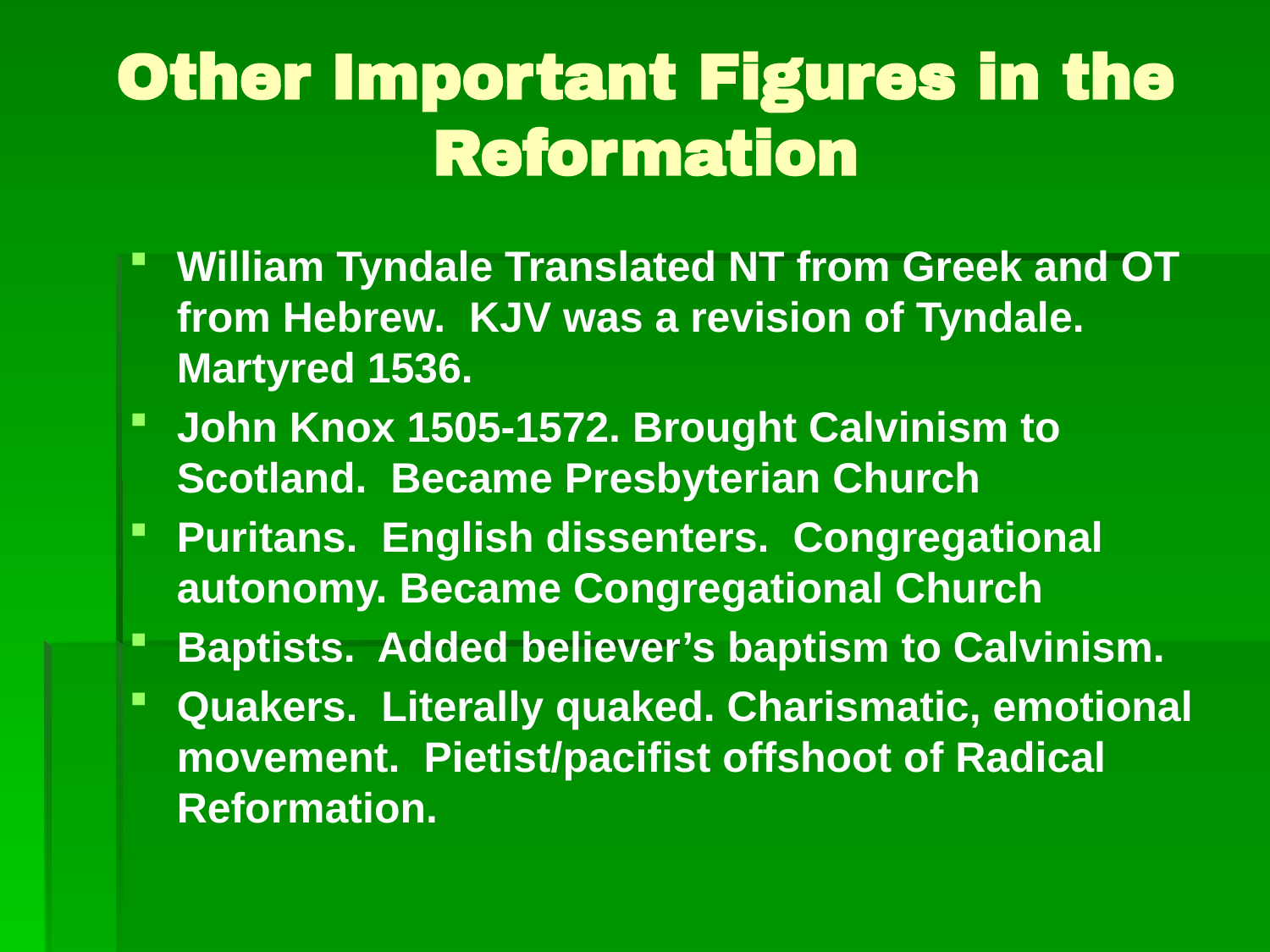

# Other Important Figures in the Reformation
William Tyndale Translated NT from Greek and OT from Hebrew.  KJV was a revision of Tyndale.  Martyred 1536.
John Knox 1505-1572. Brought Calvinism to Scotland.  Became Presbyterian Church
Puritans.  English dissenters.  Congregational autonomy. Became Congregational Church
Baptists.  Added believer’s baptism to Calvinism.
Quakers.  Literally quaked. Charismatic, emotional movement.  Pietist/pacifist offshoot of Radical Reformation.